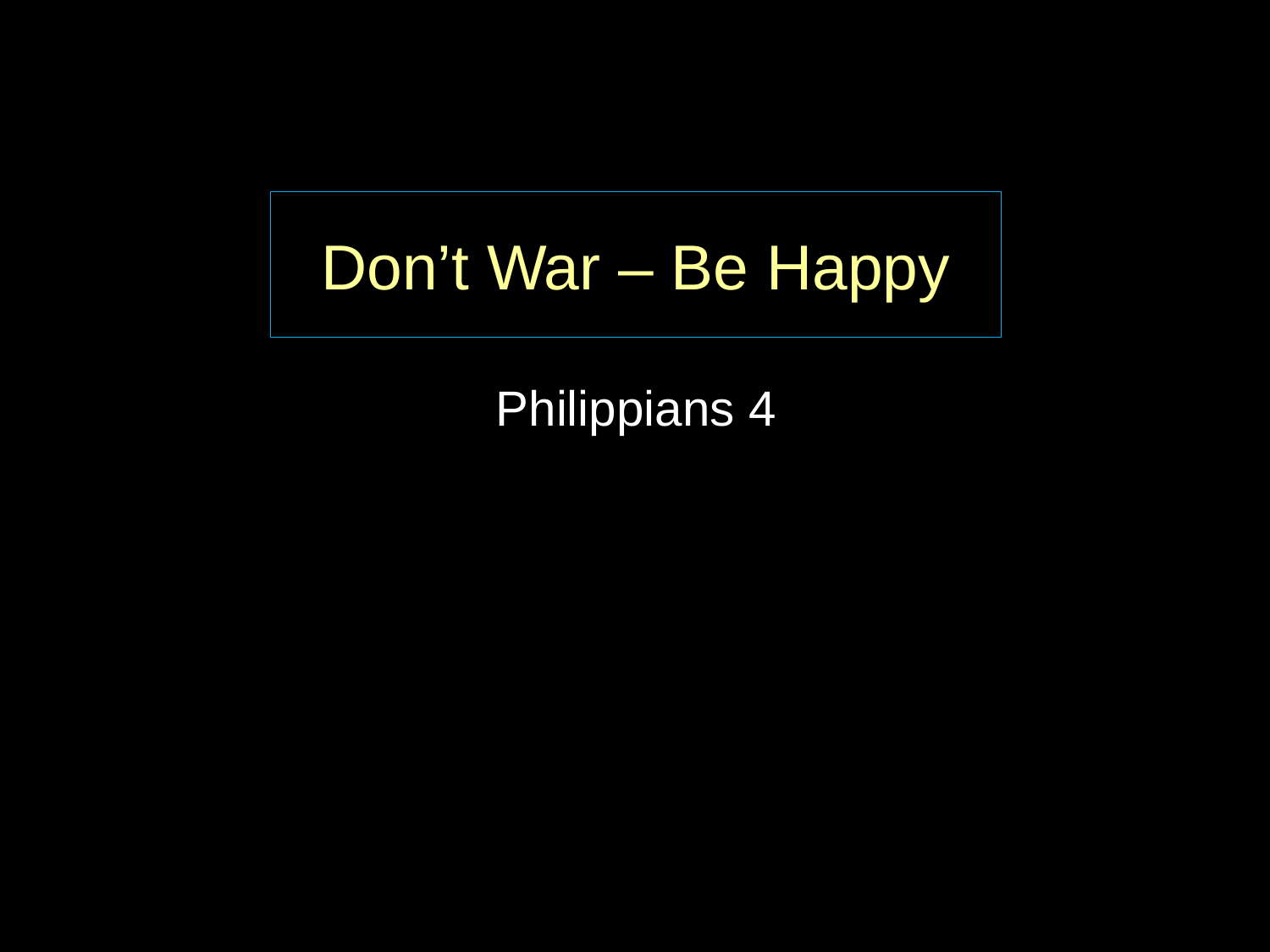

Don’t War – Be Happy
Philippians 4